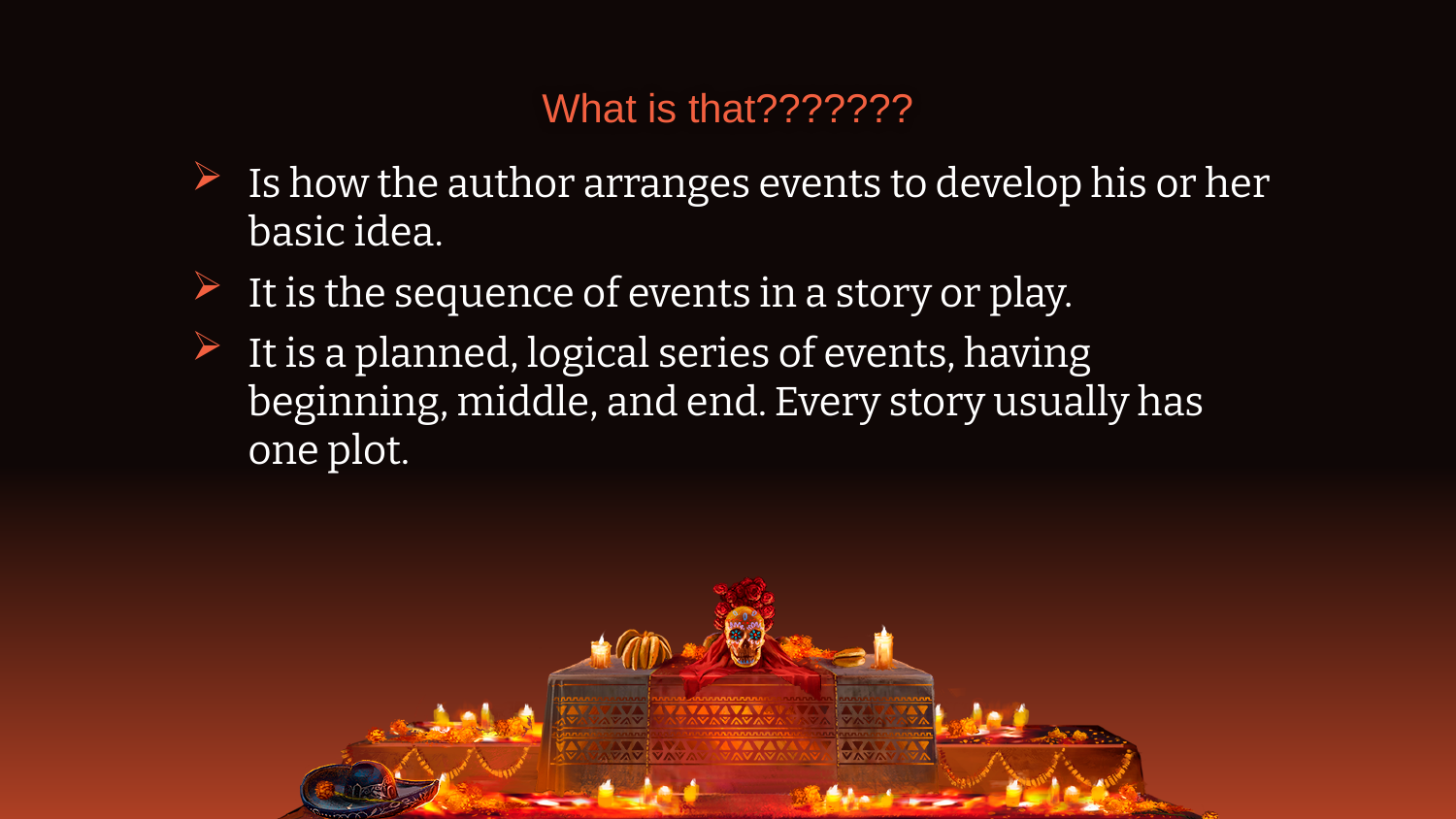

# What is that???????
Is how the author arranges events to develop his or her basic idea.
It is the sequence of events in a story or play.
It is a planned, logical series of events, having beginning, middle, and end. Every story usually has one plot.